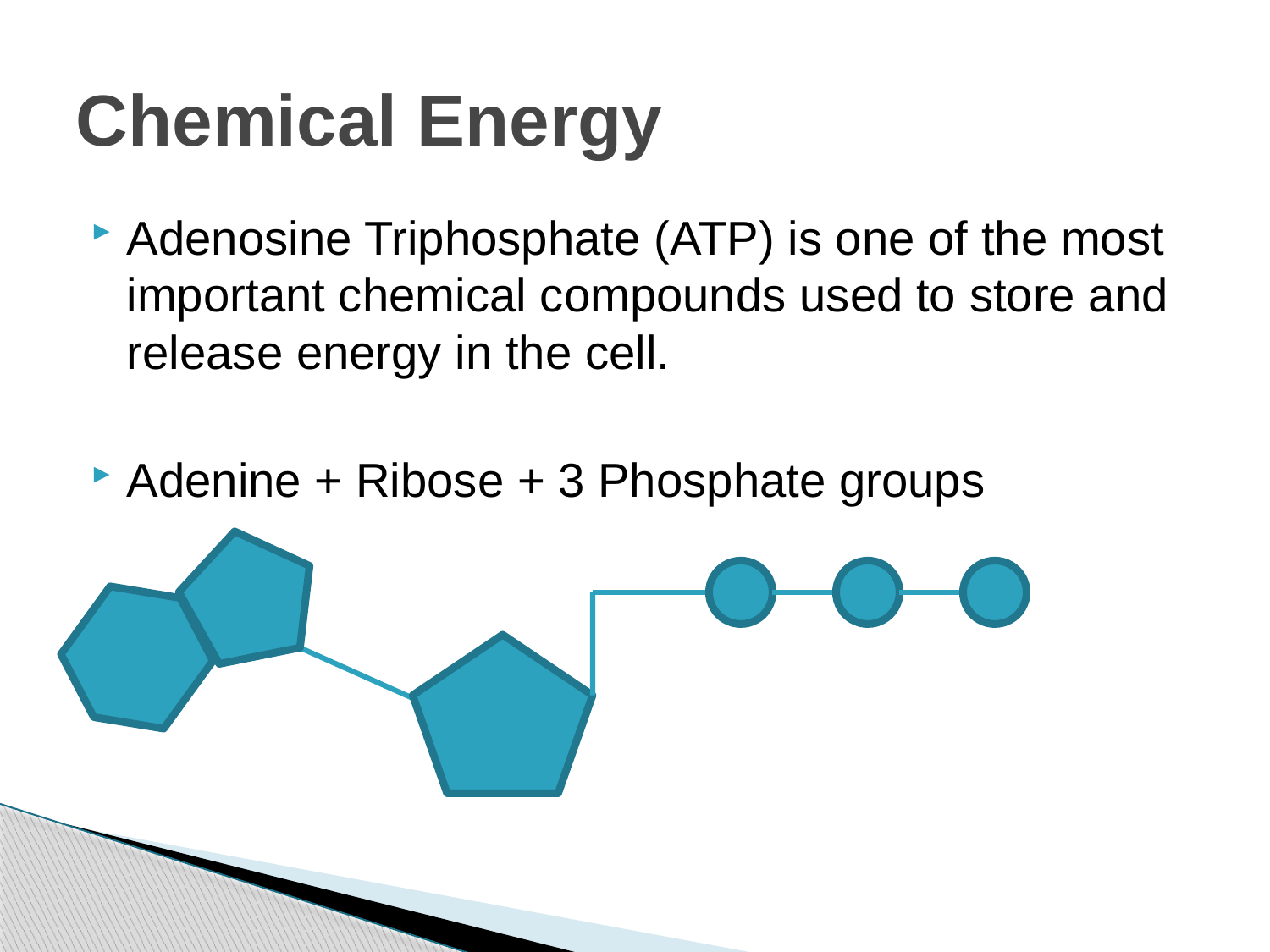

# Chemical Energy
Adenosine Triphosphate (ATP) is one of the most important chemical compounds used to store and release energy in the cell.

Adenine + Ribose + 3 Phosphate groups